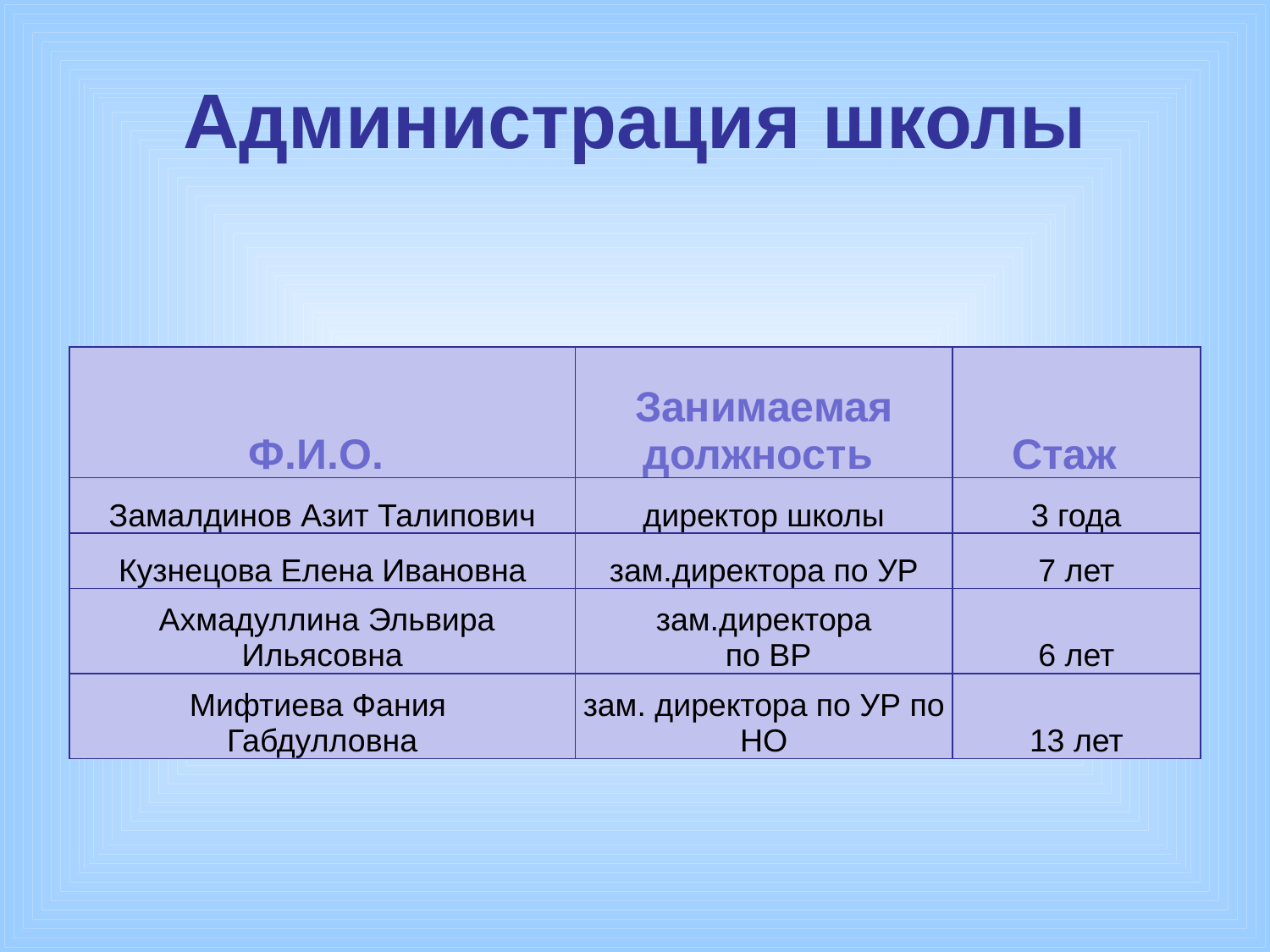

# Администрация школы
| Ф.И.О. | Занимаемая должность | Стаж |
| --- | --- | --- |
| Замалдинов Азит Талипович | директор школы | 3 года |
| Кузнецова Елена Ивановна | зам.директора по УР | 7 лет |
| Ахмадуллина Эльвира Ильясовна | зам.директора по ВР | 6 лет |
| Мифтиева Фания Габдулловна | зам. директора по УР по НО | 13 лет |